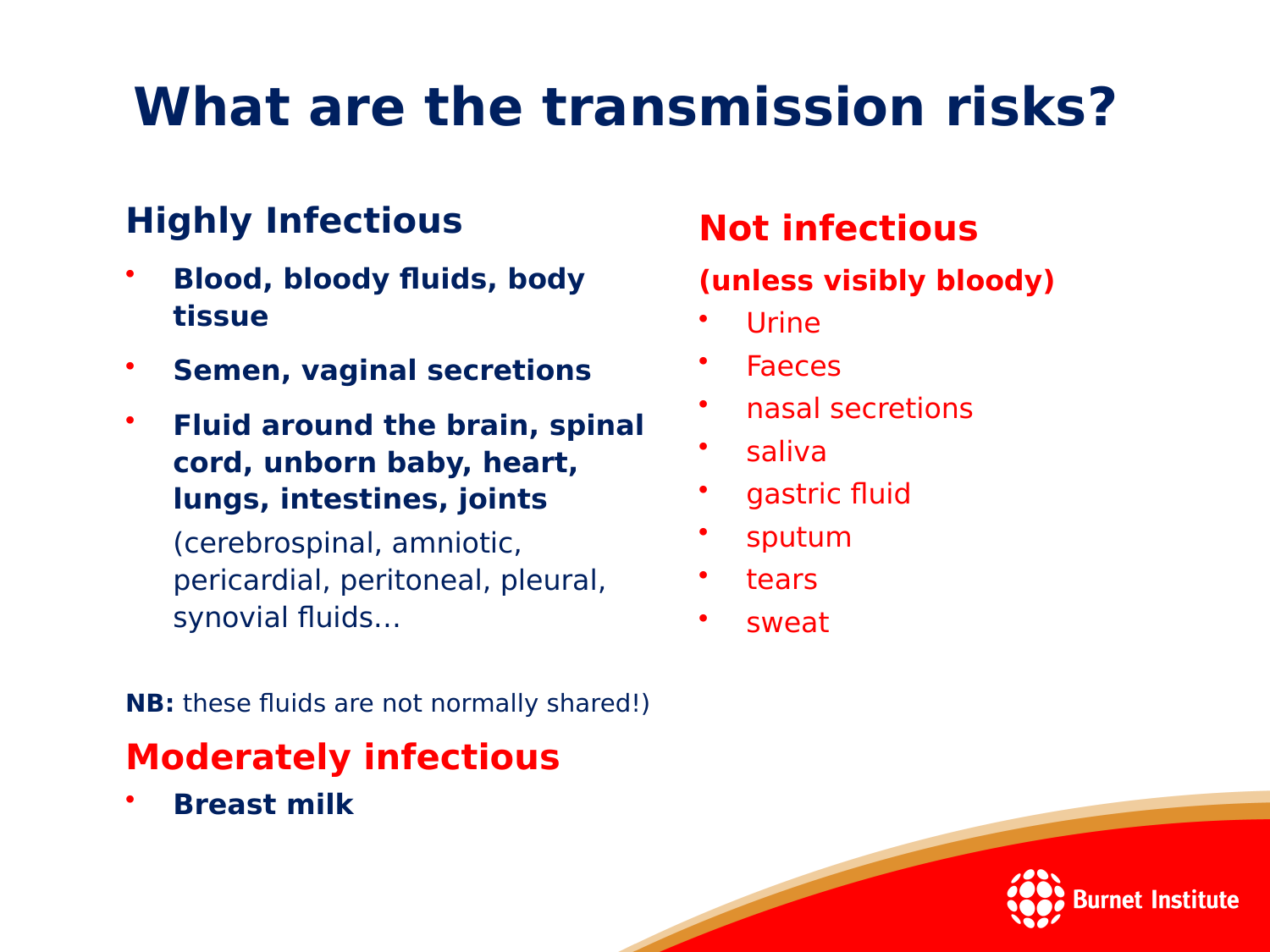

What are the transmission risks?
Highly Infectious
Blood, bloody fluids, body tissue
Semen, vaginal secretions
Fluid around the brain, spinal cord, unborn baby, heart, lungs, intestines, joints
	(cerebrospinal, amniotic, pericardial, peritoneal, pleural, synovial fluids…

NB: these fluids are not normally shared!)
Moderately infectious
Breast milk

Not infectious
(unless visibly bloody)
Urine
Faeces
nasal secretions
saliva
gastric fluid
sputum
tears
sweat